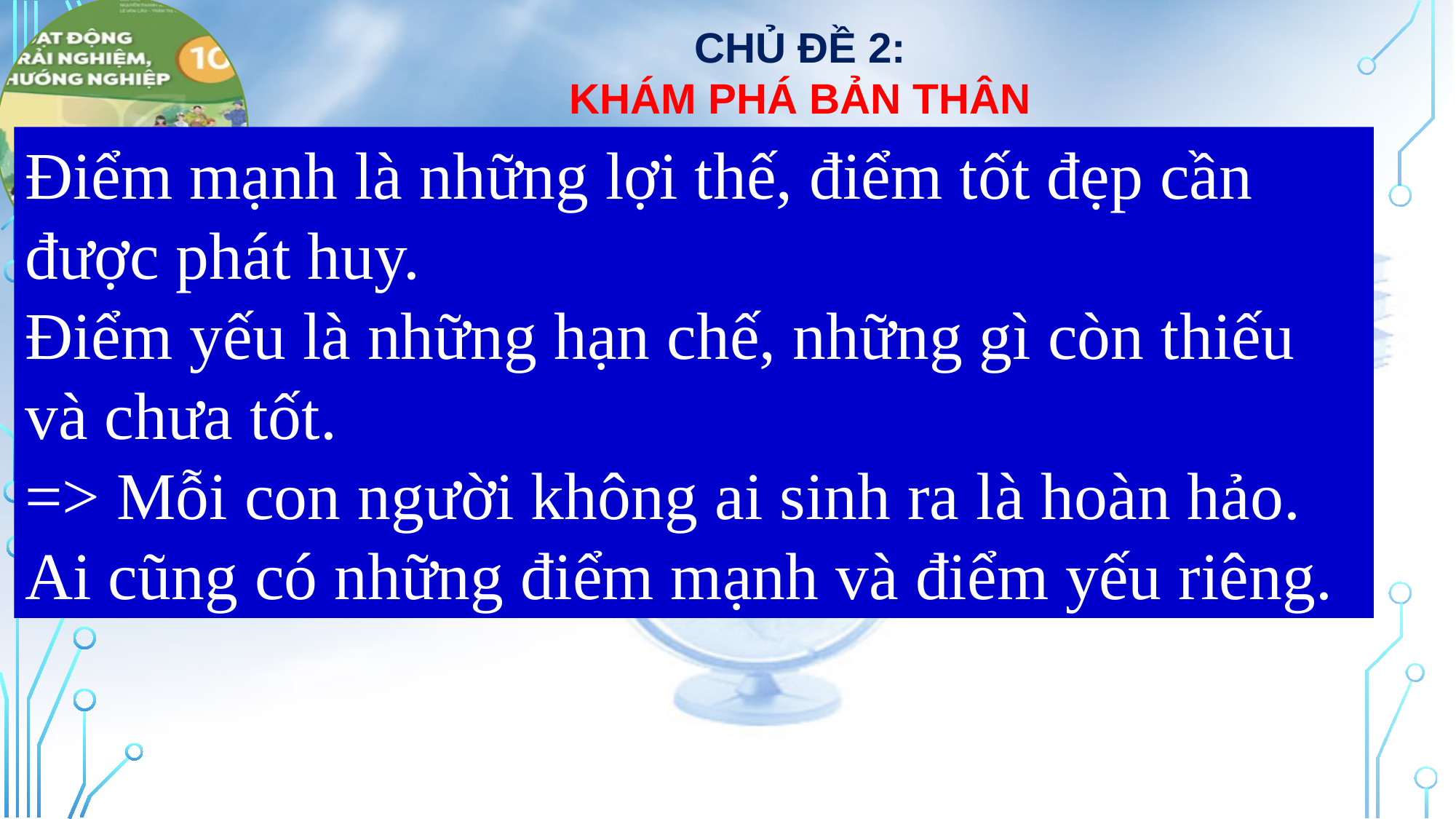

Điểm mạnh là những lợi thế, điểm tốt đẹp cần được phát huy.
Điểm yếu là những hạn chế, những gì còn thiếu và chưa tốt.
=> Mỗi con người không ai sinh ra là hoàn hảo. Ai cũng có những điểm mạnh và điểm yếu riêng.